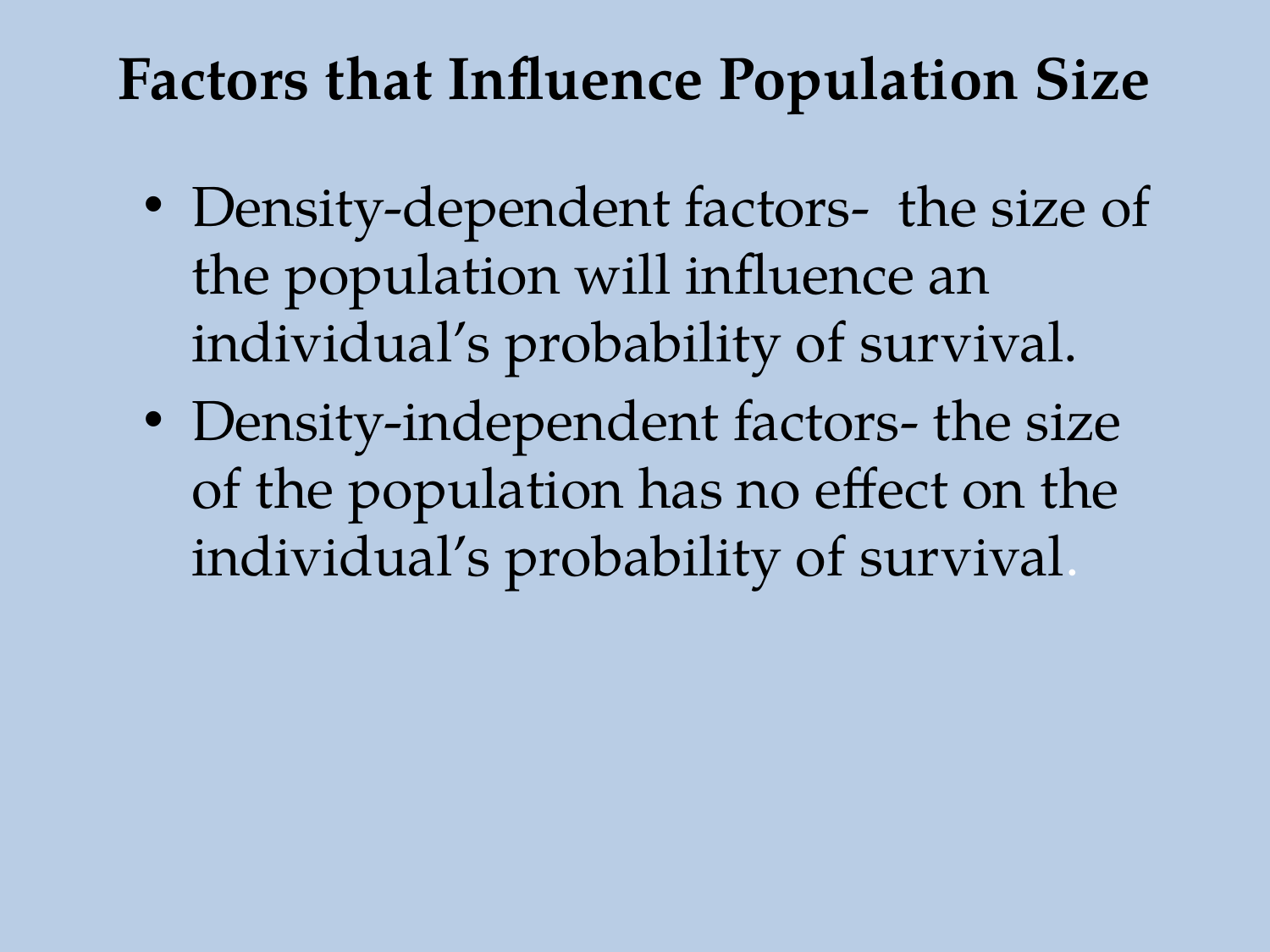

# Factors that Influence Population Size
Density-dependent factors-  the size of the population will influence an individual’s probability of survival.
Density-independent factors- the size of the population has no effect on the individual’s probability of survival.